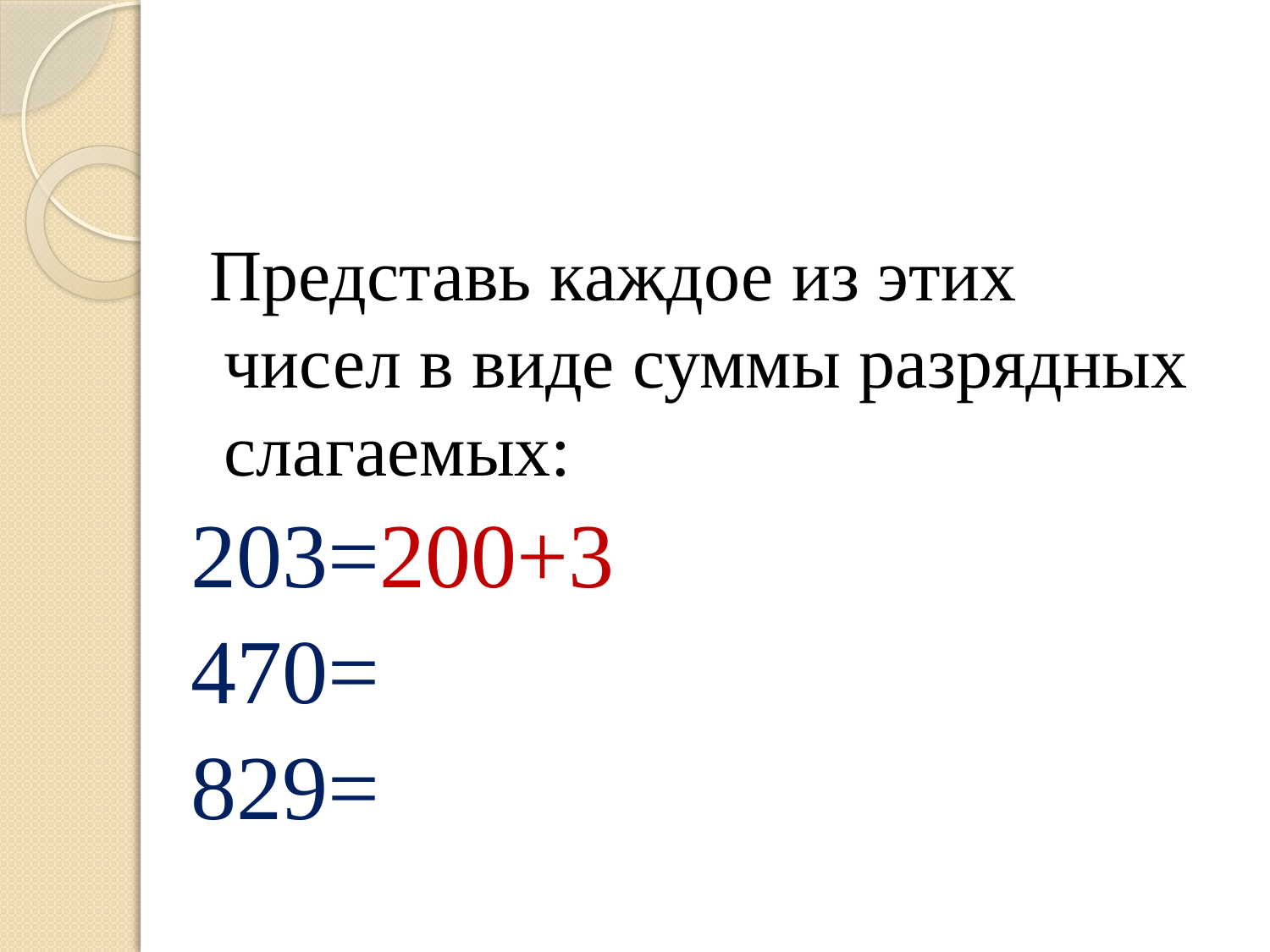

#

 Представь каждое из этих чисел в виде суммы разрядных слагаемых:
203=200+3
470=
829=